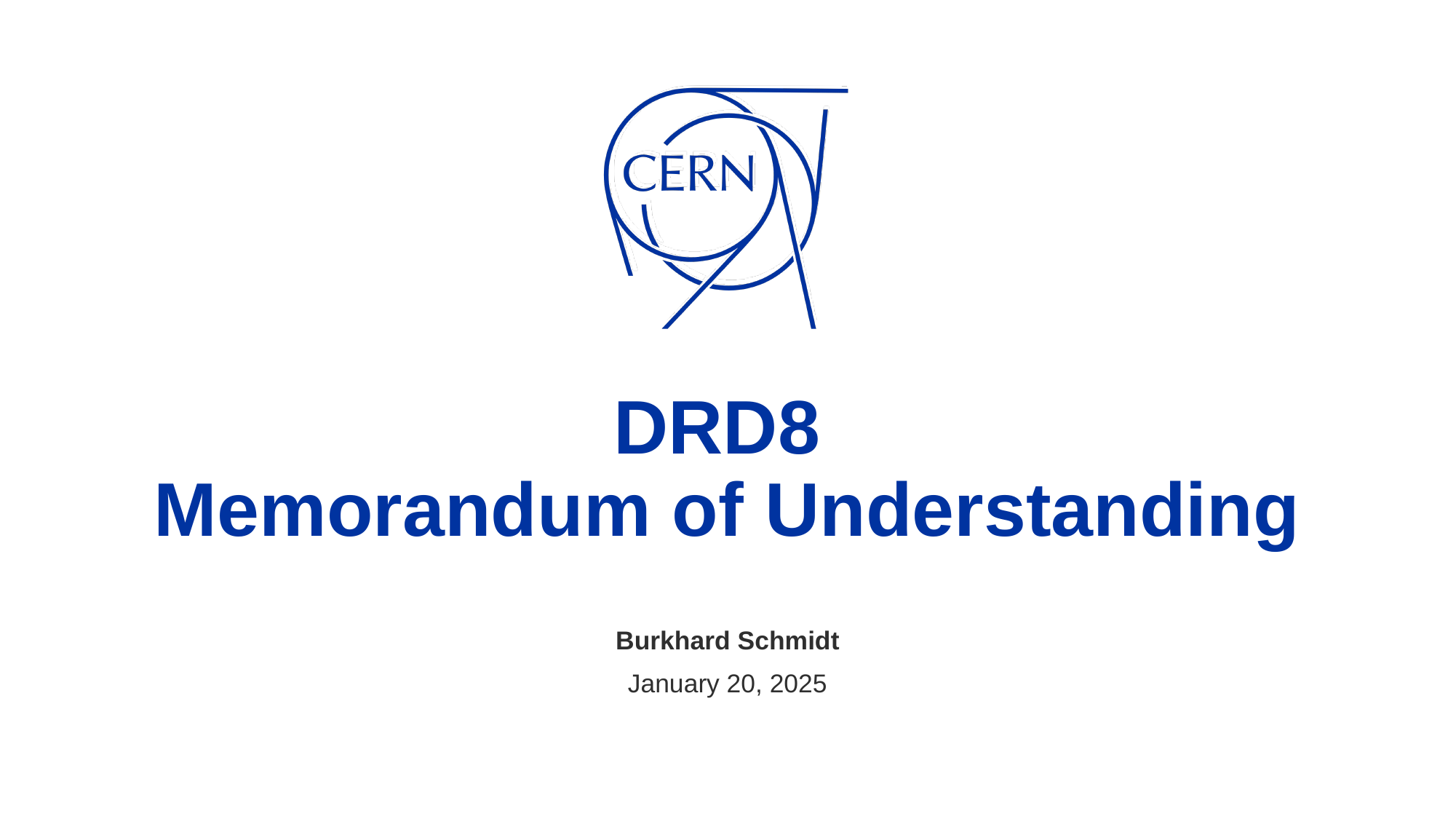

# DRD8 Memorandum of Understanding
Burkhard Schmidt
January 20, 2025